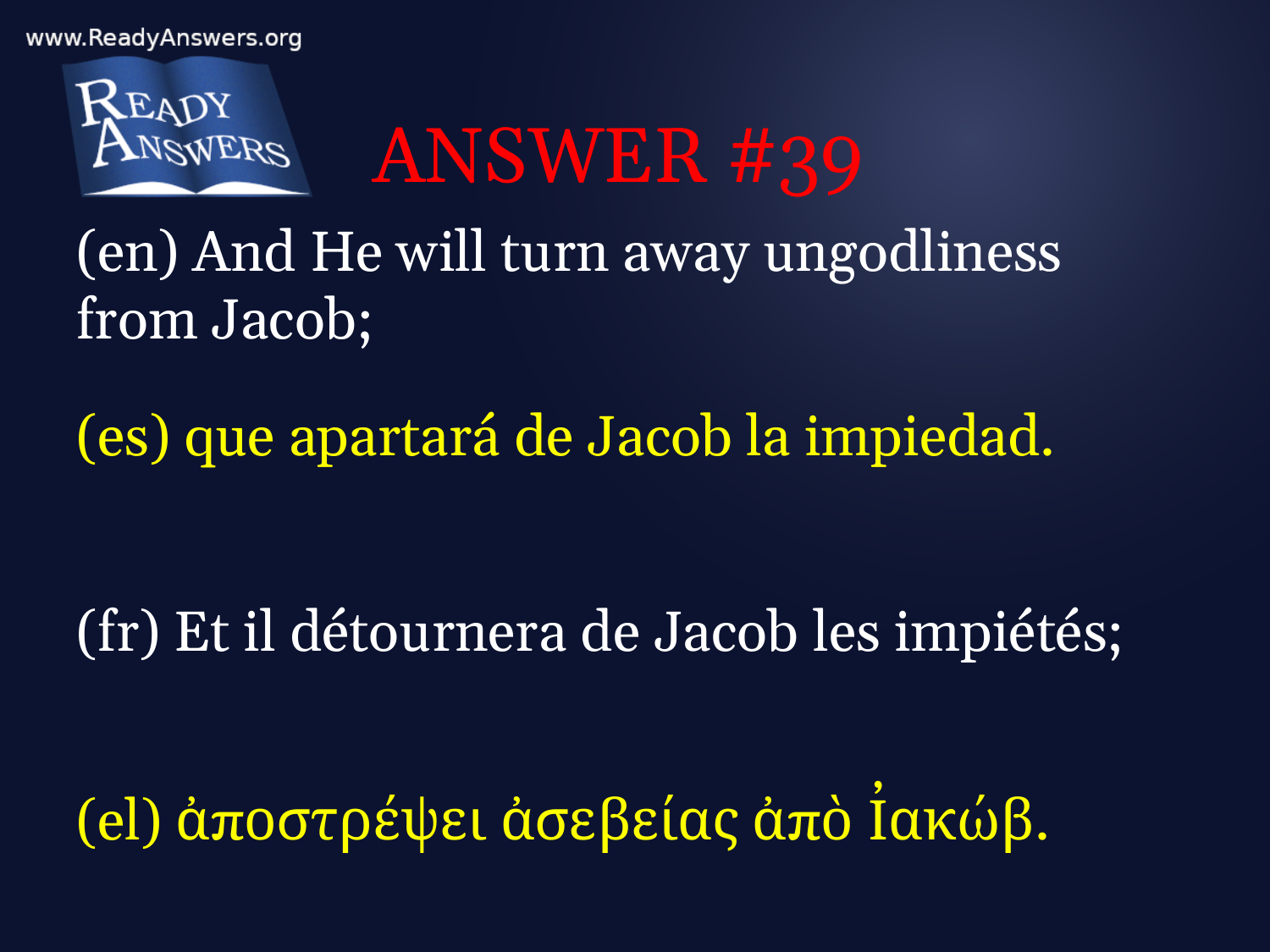

# ANSWER #39
(en) And He will turn away ungodliness from Jacob;
(es) que apartará de Jacob la impiedad.
(fr) Et il détournera de Jacob les impiétés;
(el) ἀποστρέψει ἀσεβείας ἀπὸ Ἰακώβ.